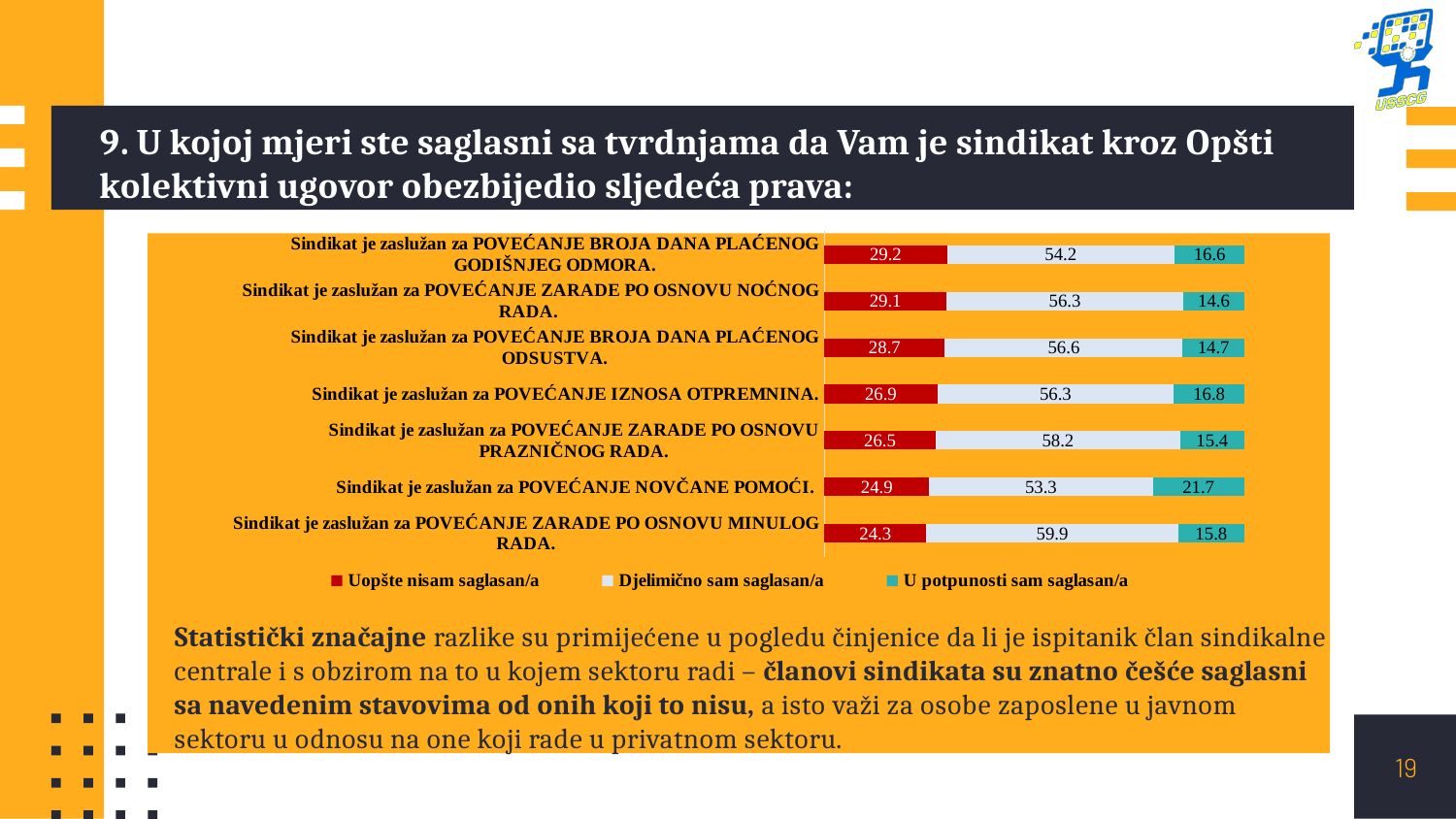

# 9. U kojoj mjeri ste saglasni sa tvrdnjama da Vam je sindikat kroz Opšti kolektivni ugovor obezbijedio sljedeća prava:

### Chart

| Category | Uopšte nisam saglasan/a | Djelimično sam saglasan/a | U potpunosti sam saglasan/a |
|---|---|---|---|
| Sindikat je zaslužan za POVEĆANJE BROJA DANA PLAĆENOG GODIŠNJEG ODMORA. | 29.2 | 54.2 | 16.6 |
| Sindikat je zaslužan za POVEĆANJE ZARADE PO OSNOVU NOĆNOG RADA.  | 29.1 | 56.3 | 14.6 |
| Sindikat je zaslužan za POVEĆANJE BROJA DANA PLAĆENOG ODSUSTVA. | 28.7 | 56.6 | 14.7 |
| Sindikat je zaslužan za POVEĆANJE IZNOSA OTPREMNINA. | 26.9 | 56.3 | 16.8 |
| Sindikat je zaslužan za POVEĆANJE ZARADE PO OSNOVU PRAZNIČNOG RADA. | 26.5 | 58.2 | 15.4 |
| Sindikat je zaslužan za POVEĆANJE NOVČANE POMOĆI.  | 24.9 | 53.3 | 21.7 |
| Sindikat je zaslužan za POVEĆANJE ZARADE PO OSNOVU MINULOG RADA. | 24.3 | 59.9 | 15.8 |
Statistički značajne razlike su primijećene u pogledu činjenice da li je ispitanik član sindikalne centrale i s obzirom na to u kojem sektoru radi – članovi sindikata su znatno češće saglasni sa navedenim stavovima od onih koji to nisu, a isto važi za osobe zaposlene u javnom sektoru u odnosu na one koji rade u privatnom sektoru.
19